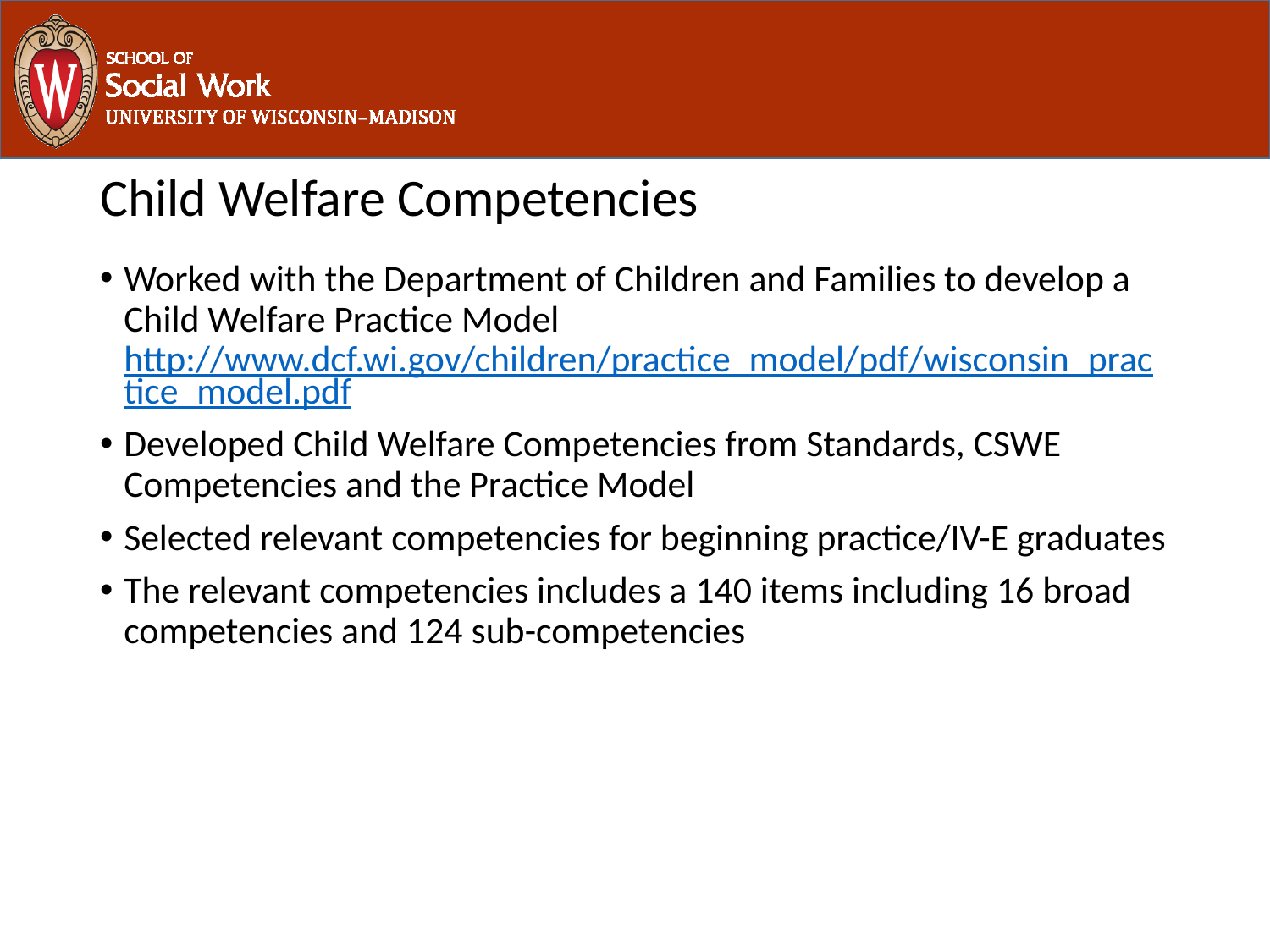

# Child Welfare Competencies
Worked with the Department of Children and Families to develop a Child Welfare Practice Model  http://www.dcf.wi.gov/children/practice_model/pdf/wisconsin_practice_model.pdf
Developed Child Welfare Competencies from Standards, CSWE Competencies and the Practice Model
Selected relevant competencies for beginning practice/IV-E graduates
The relevant competencies includes a 140 items including 16 broad competencies and 124 sub-competencies